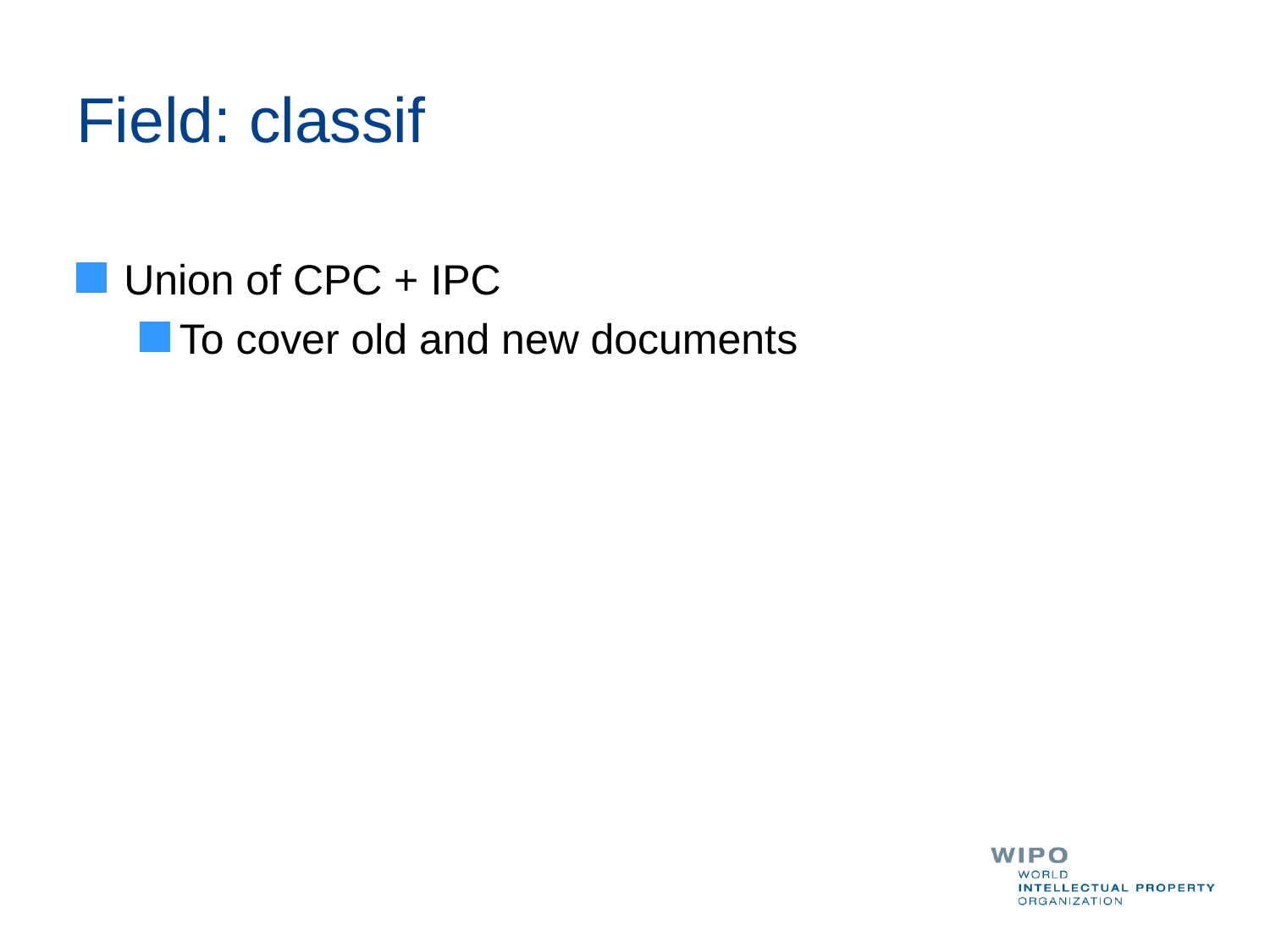

# Field: classif
Union of CPC + IPC
To cover old and new documents